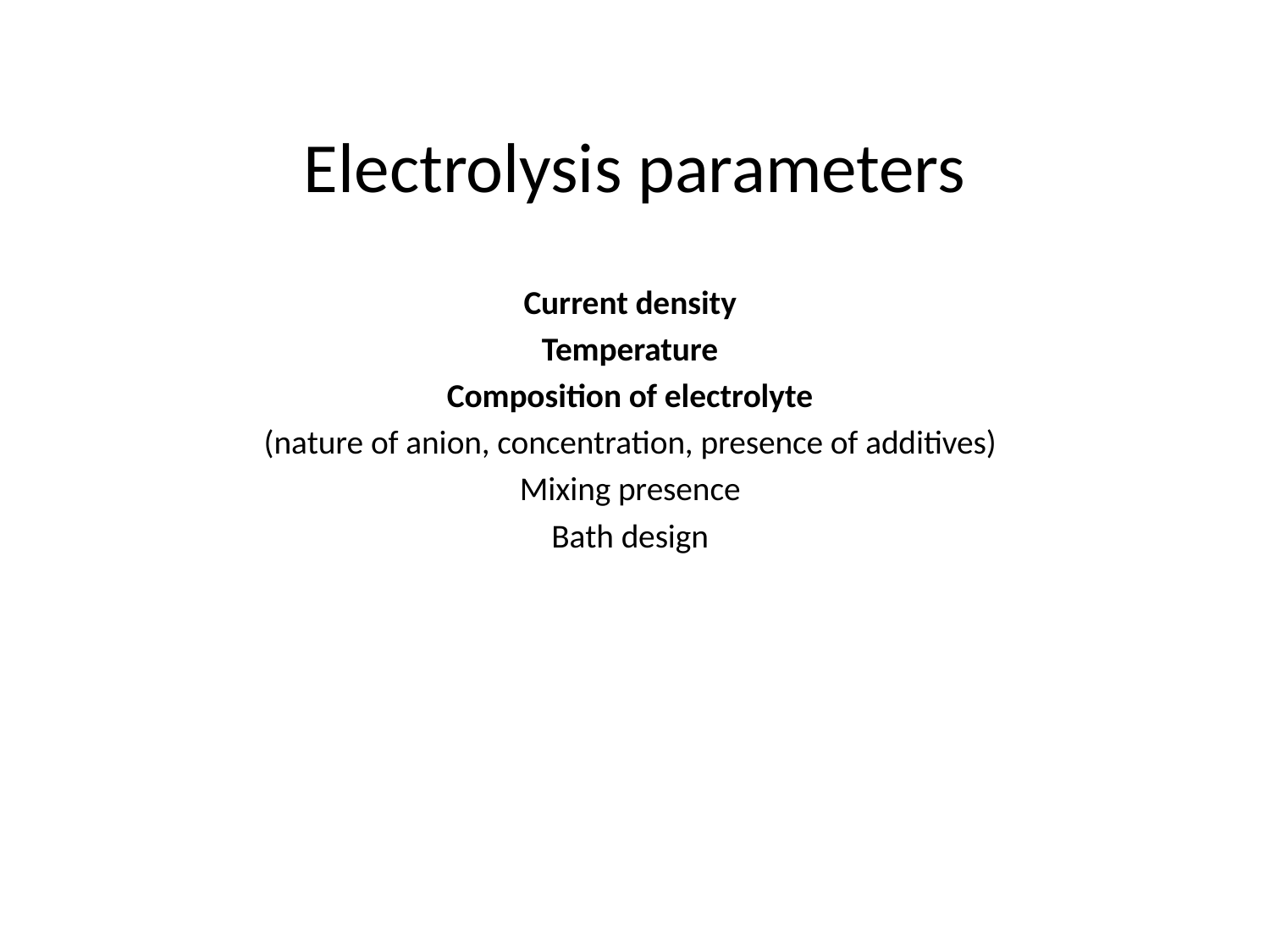

Electrolysis parameters
Current density
Temperature
Composition of electrolyte
 (nature of anion, concentration, presence of additives)
Mixing presence
Bath design